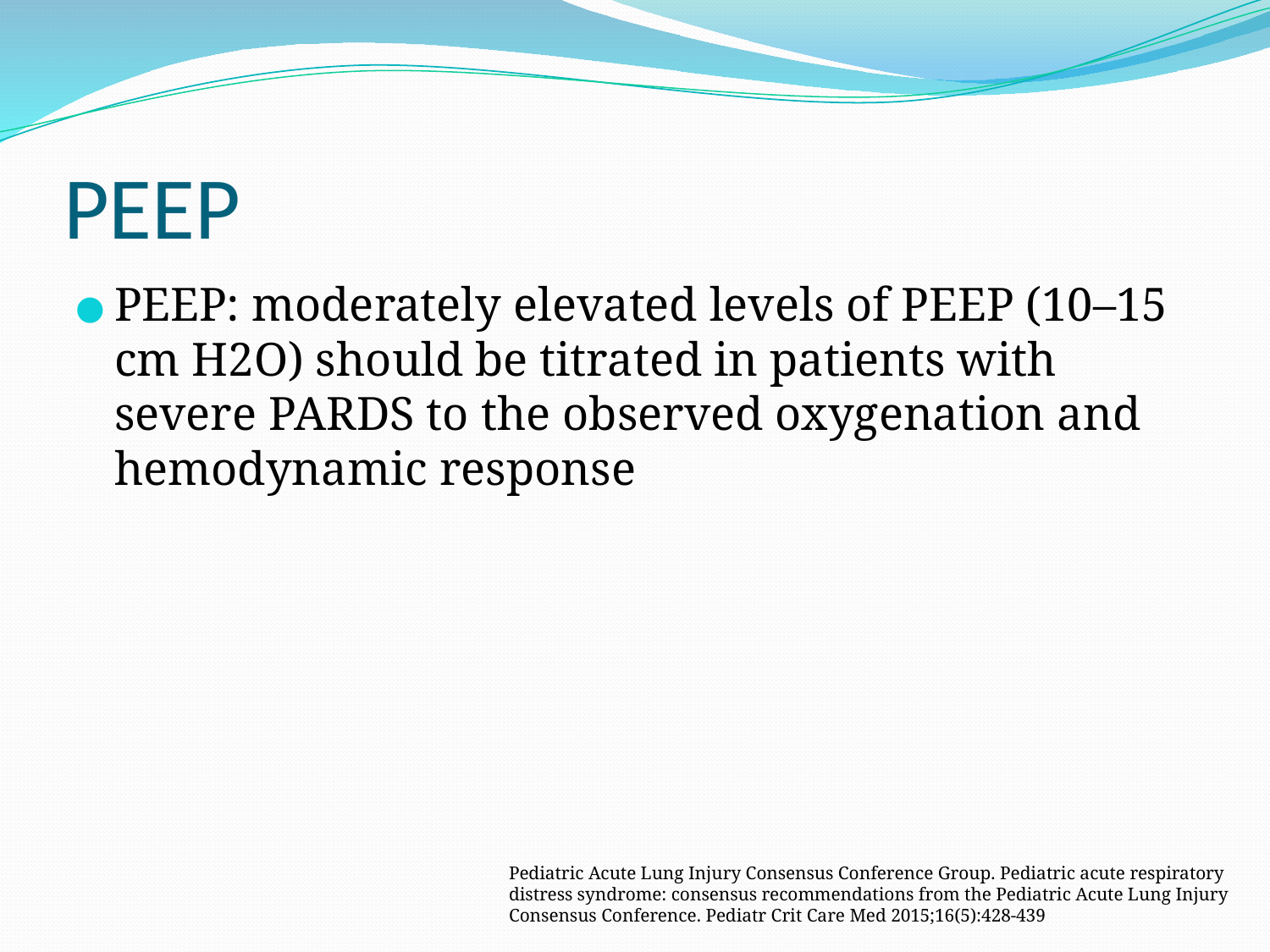

# PEEP
PEEP: moderately elevated levels of PEEP (10–15 cm H2O) should be titrated in patients with severe PARDS to the observed oxygenation and hemodynamic response

Pediatric Acute Lung Injury Consensus Conference Group. Pediatric acute respiratory distress syndrome: consensus recommendations from the Pediatric Acute Lung Injury Consensus Conference. Pediatr Crit Care Med 2015;16(5):428-439